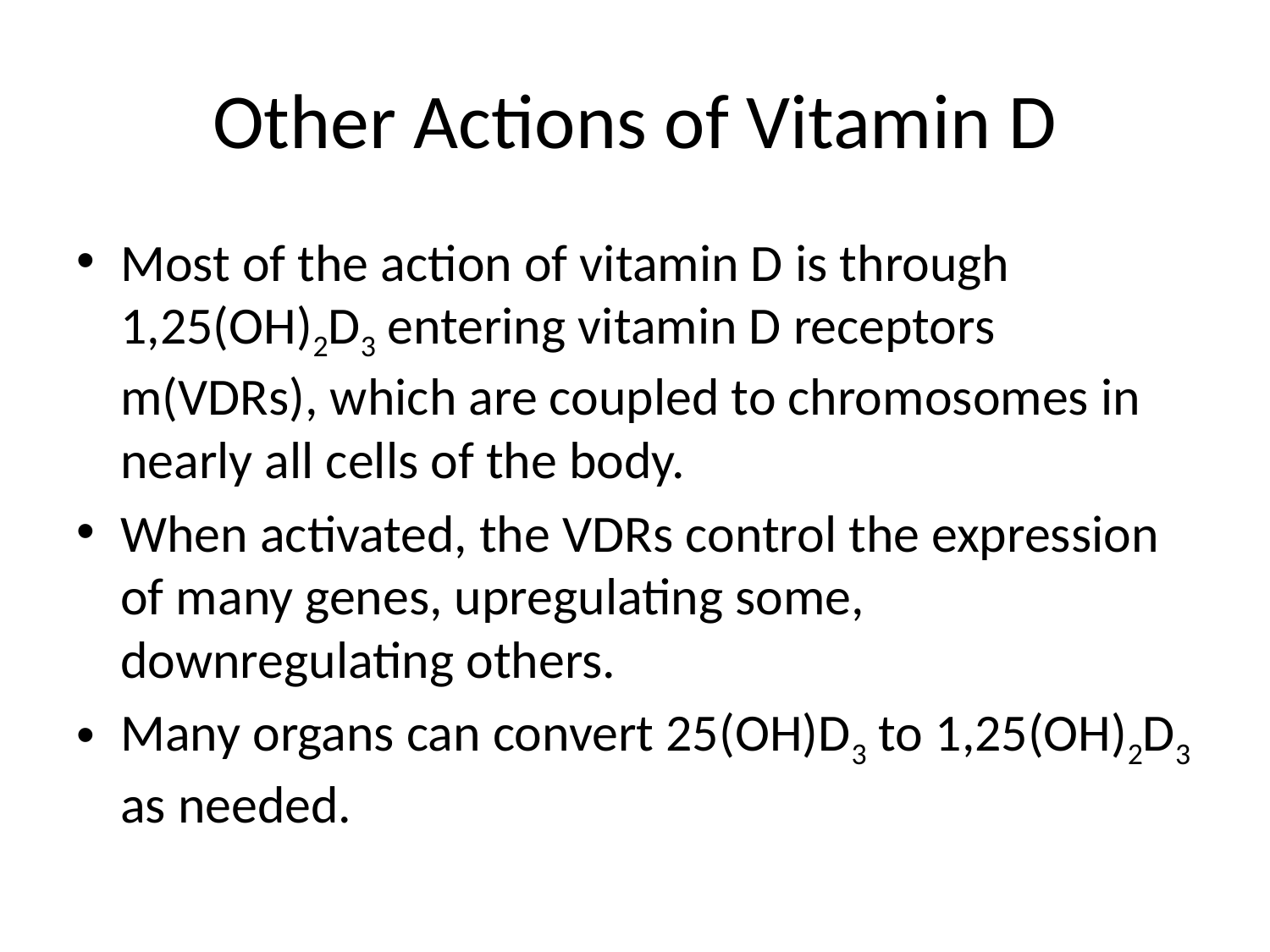

# Other Actions of Vitamin D
Most of the action of vitamin D is through 1,25(OH)2D3 entering vitamin D receptors m(VDRs), which are coupled to chromosomes in nearly all cells of the body.
When activated, the VDRs control the expression of many genes, upregulating some, downregulating others.
Many organs can convert 25(OH)D3 to 1,25(OH)2D3 as needed.